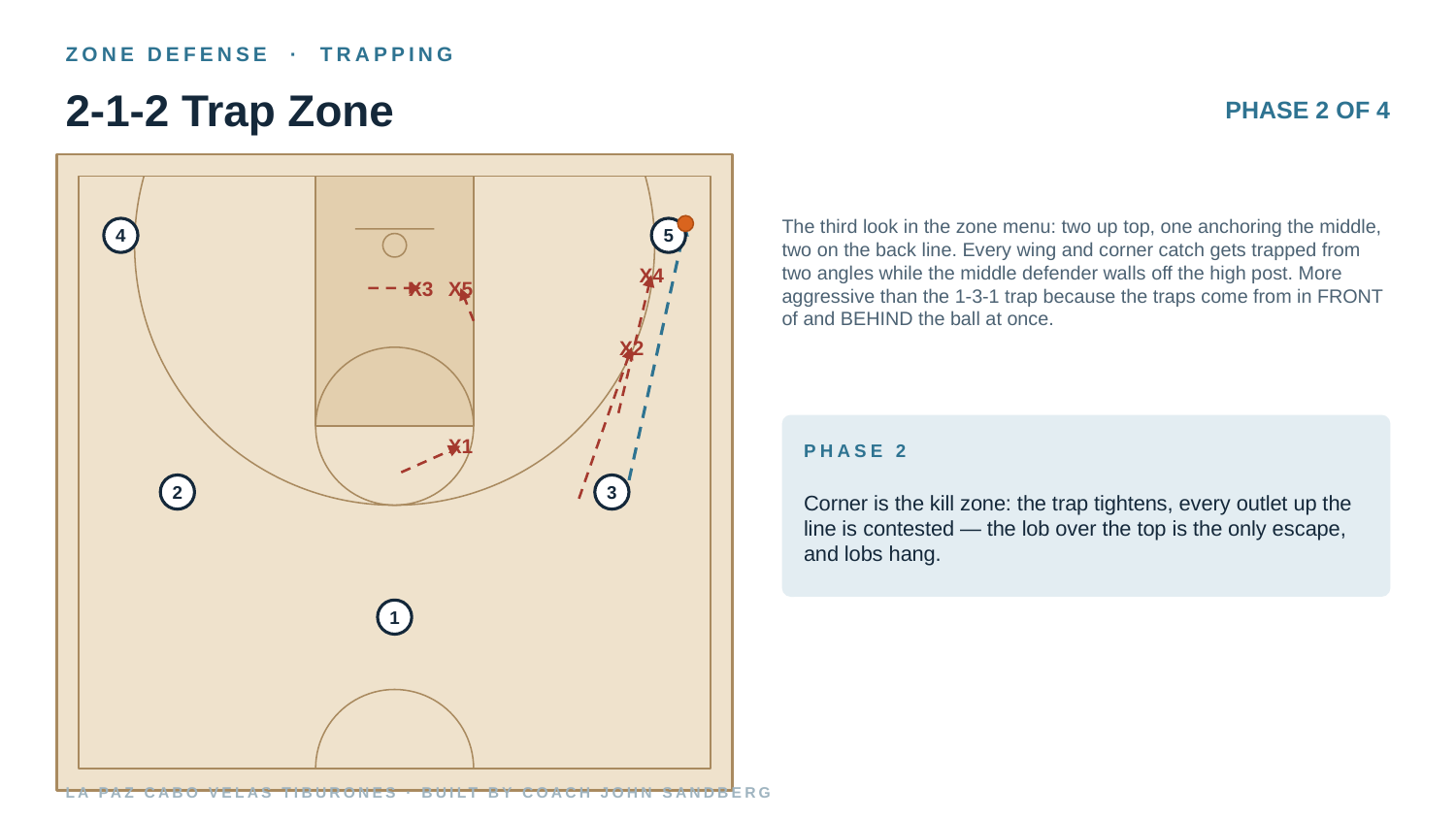

ZONE DEFENSE  ·  TRAPPING
2-1-2 Trap Zone
PHASE 2 OF 4

The third look in the zone menu: two up top, one anchoring the middle, two on the back line. Every wing and corner catch gets trapped from two angles while the middle defender walls off the high post. More aggressive than the 1-3-1 trap because the traps come from in FRONT of and BEHIND the ball at once.

4

5

X4
X3
X5

X2

X1
PHASE 2

Corner is the kill zone: the trap tightens, every outlet up the line is contested — the lob over the top is the only escape, and lobs hang.

2

3

1

LA PAZ CABO VELAS TIBURONES · BUILT BY COACH JOHN SANDBERG